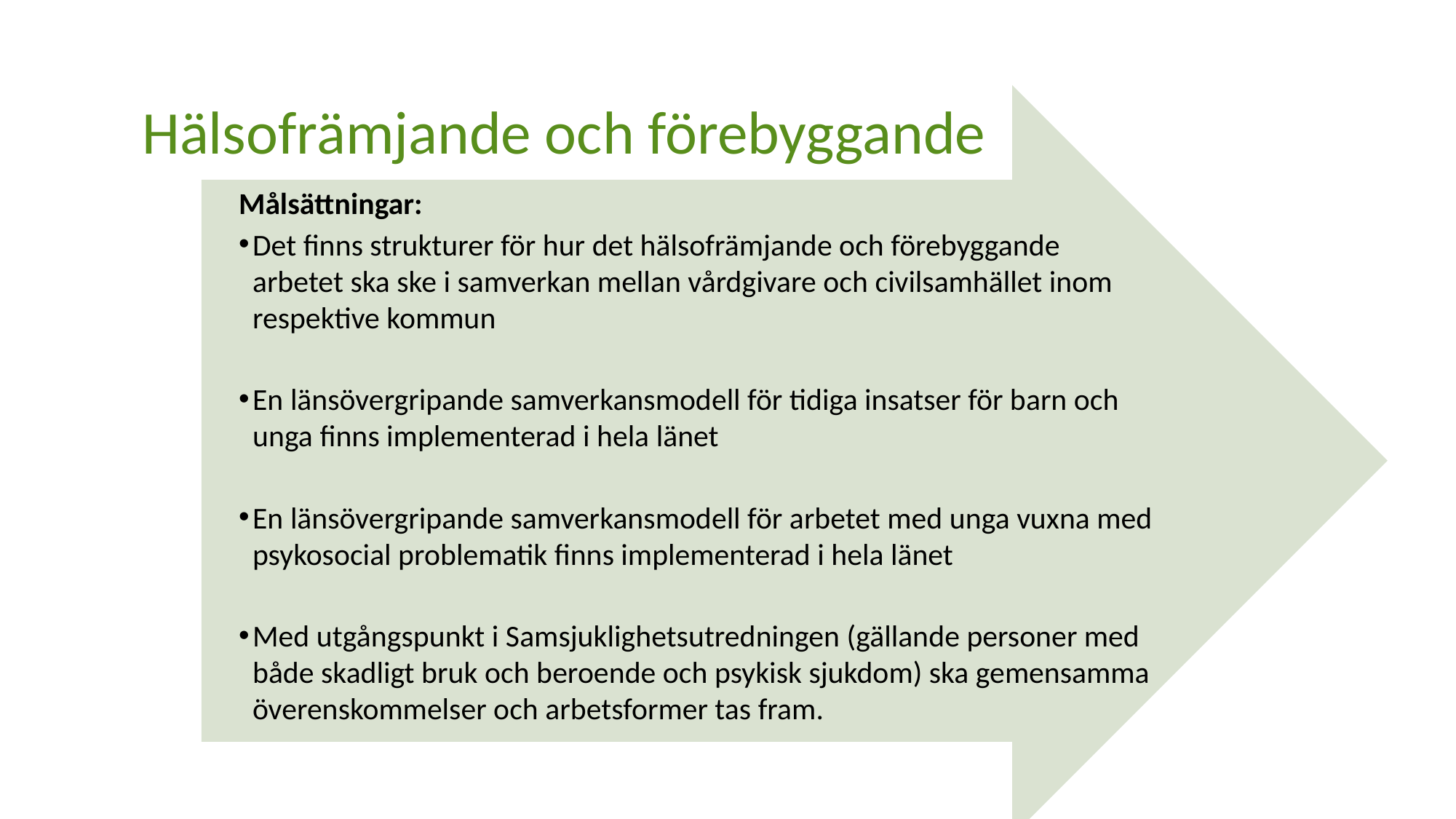

Målsättningar:
Det finns strukturer för hur det hälsofrämjande och förebyggande
arbetet ska ske i samverkan mellan vårdgivare och civilsamhället inom respektive kommun

En länsövergripande samverkansmodell för tidiga insatser för barn och unga finns implementerad i hela länet

En länsövergripande samverkansmodell för arbetet med unga vuxna med psykosocial problematik finns implementerad i hela länet

Med utgångspunkt i Samsjuklighetsutredningen (gällande personer med både skadligt bruk och beroende och psykisk sjukdom) ska gemensamma överenskommelser och arbetsformer tas fram.

# Hälsofrämjande och förebyggande